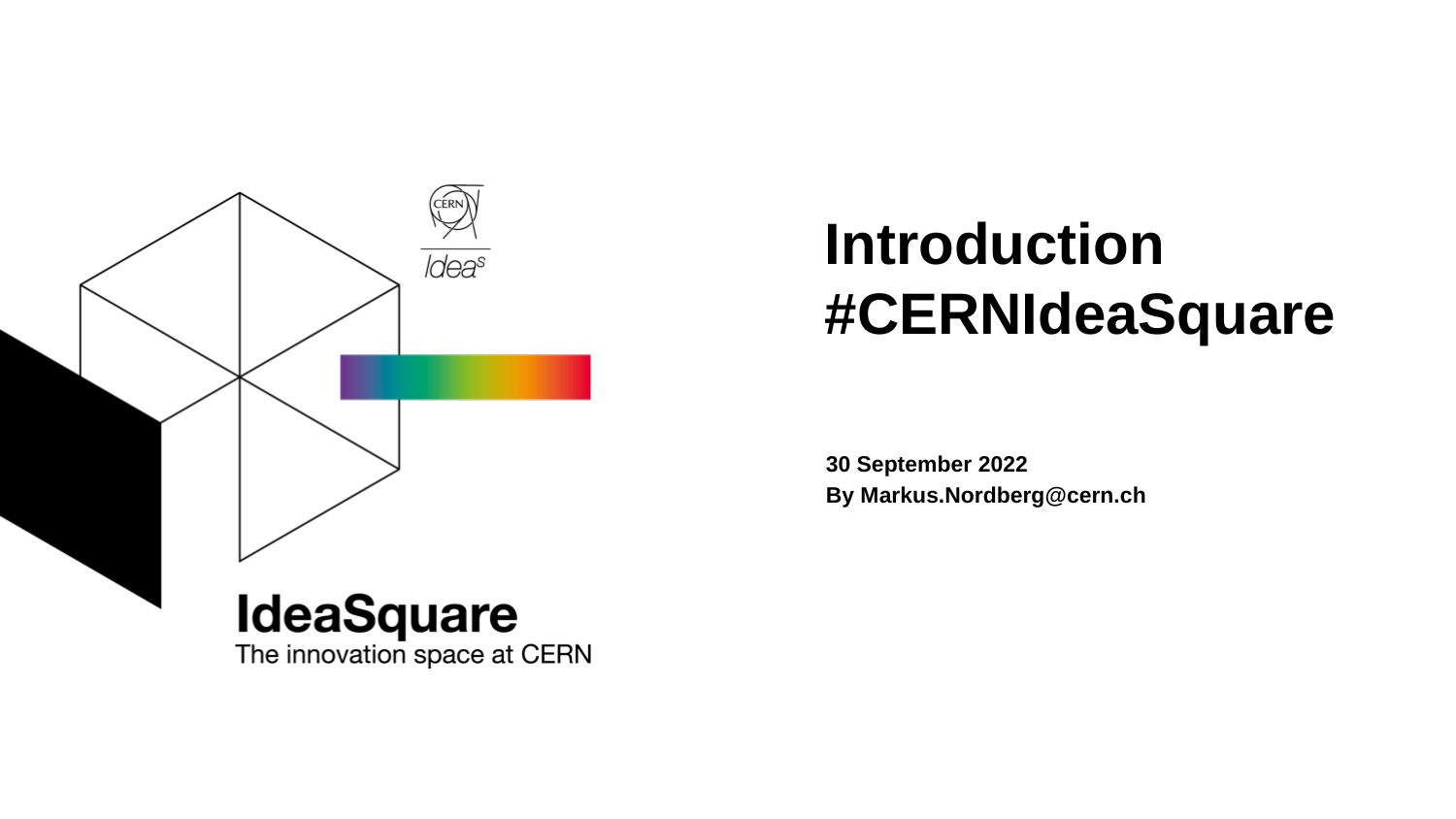

# Introduction #CERNIdeaSquare
30 September 2022
By Markus.Nordberg@cern.ch